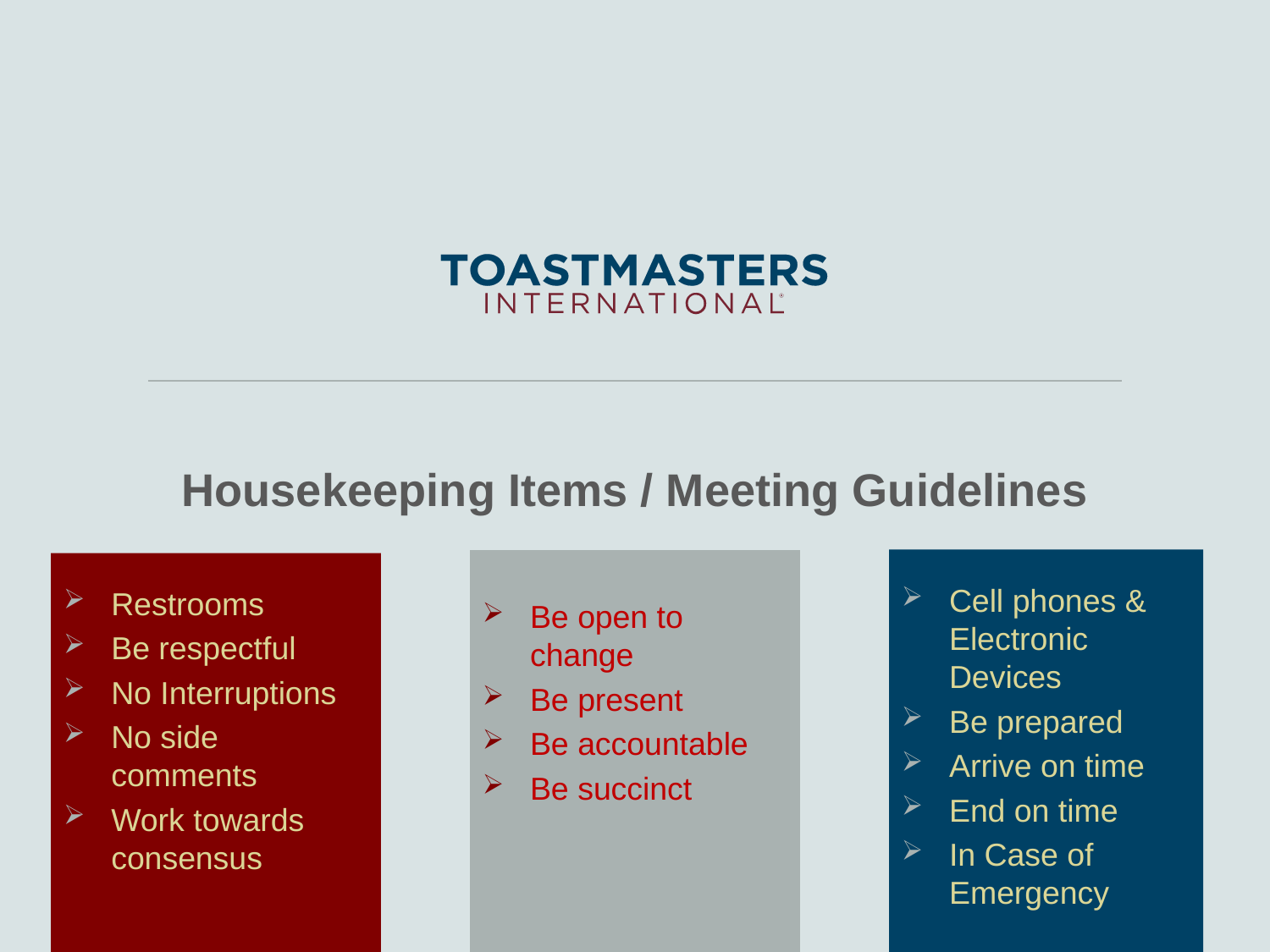

# Housekeeping Items / Meeting Guidelines

Cell phones & Electronic Devices
Be prepared
Arrive on time
End on time
In Case of Emergency

Be open to change
Be present
Be accountable
Be succinct

Restrooms
Be respectful
No Interruptions
No side comments
Work towards consensus